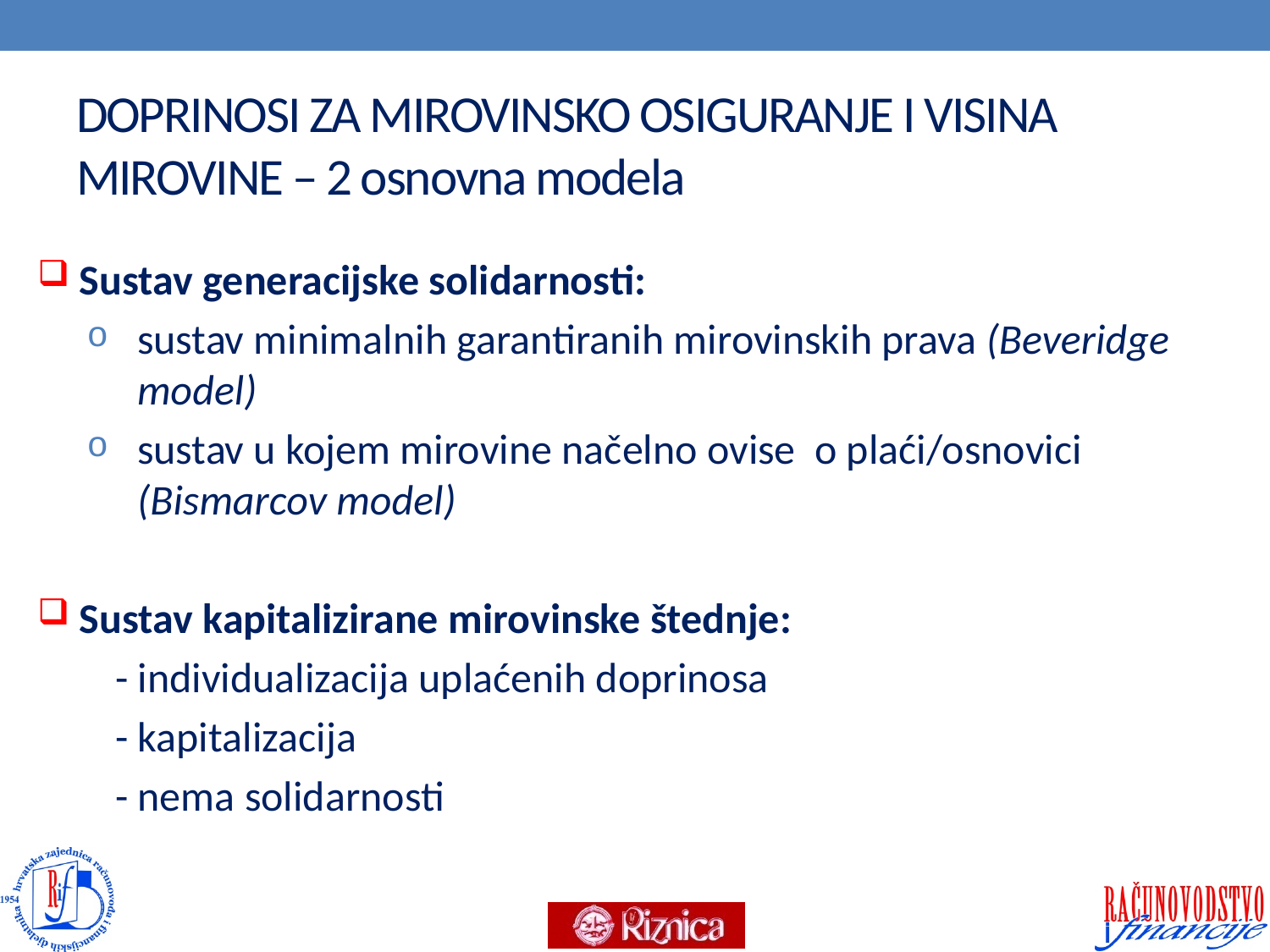

# DOPRINOSI ZA MIROVINSKO OSIGURANJE I VISINA MIROVINE – 2 osnovna modela
 Sustav generacijske solidarnosti:
sustav minimalnih garantiranih mirovinskih prava (Beveridge model)
sustav u kojem mirovine načelno ovise  o plaći/osnovici (Bismarcov model)

 Sustav kapitalizirane mirovinske štednje:
   - individualizacija uplaćenih doprinosa
   - kapitalizacija
   - nema solidarnosti